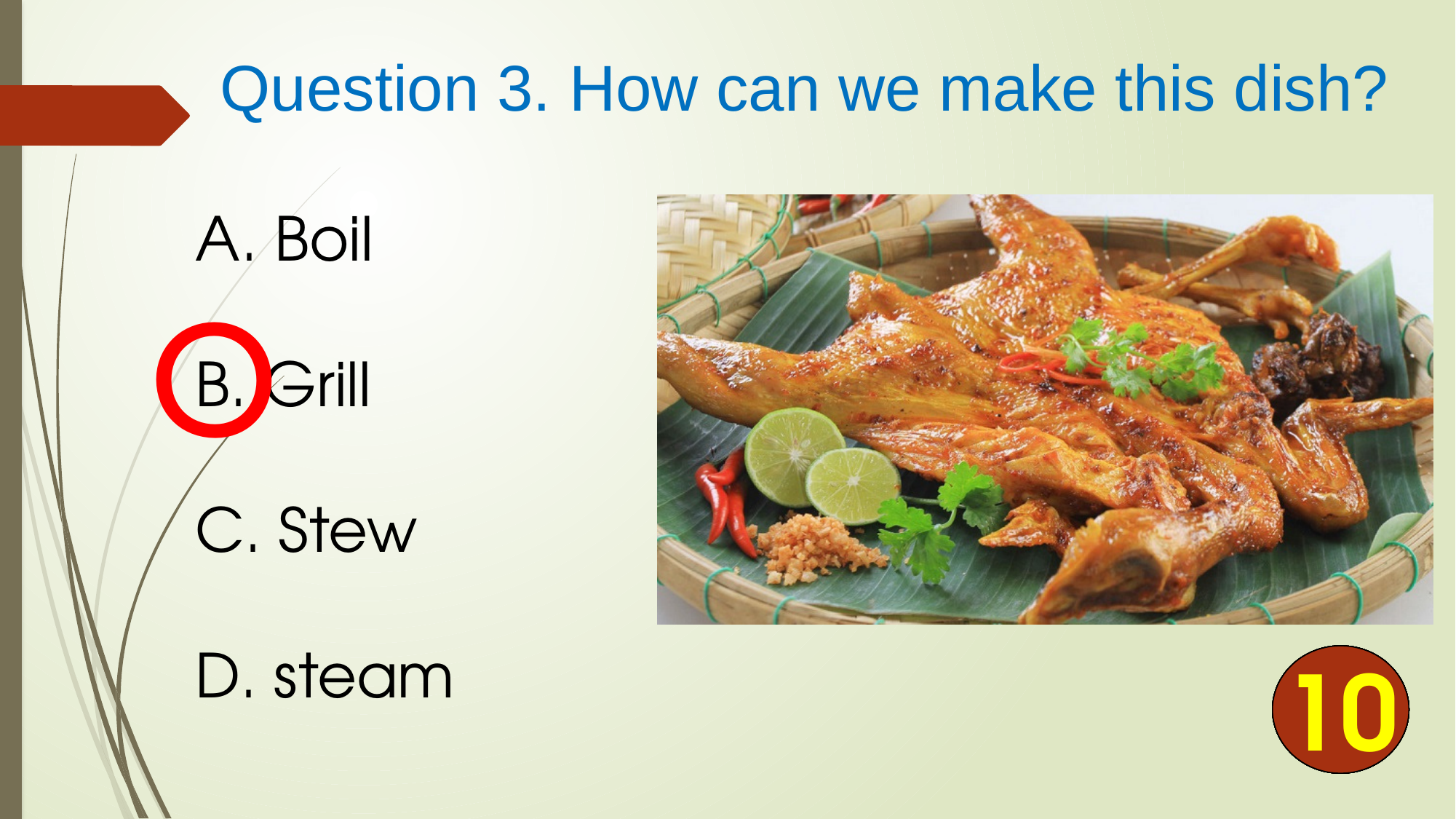

Question 3. How can we make this dish?

 Boil

B. Grill

C. Stew
D. steam

o
0
1
2
3
4
5
6
7
8
9
10